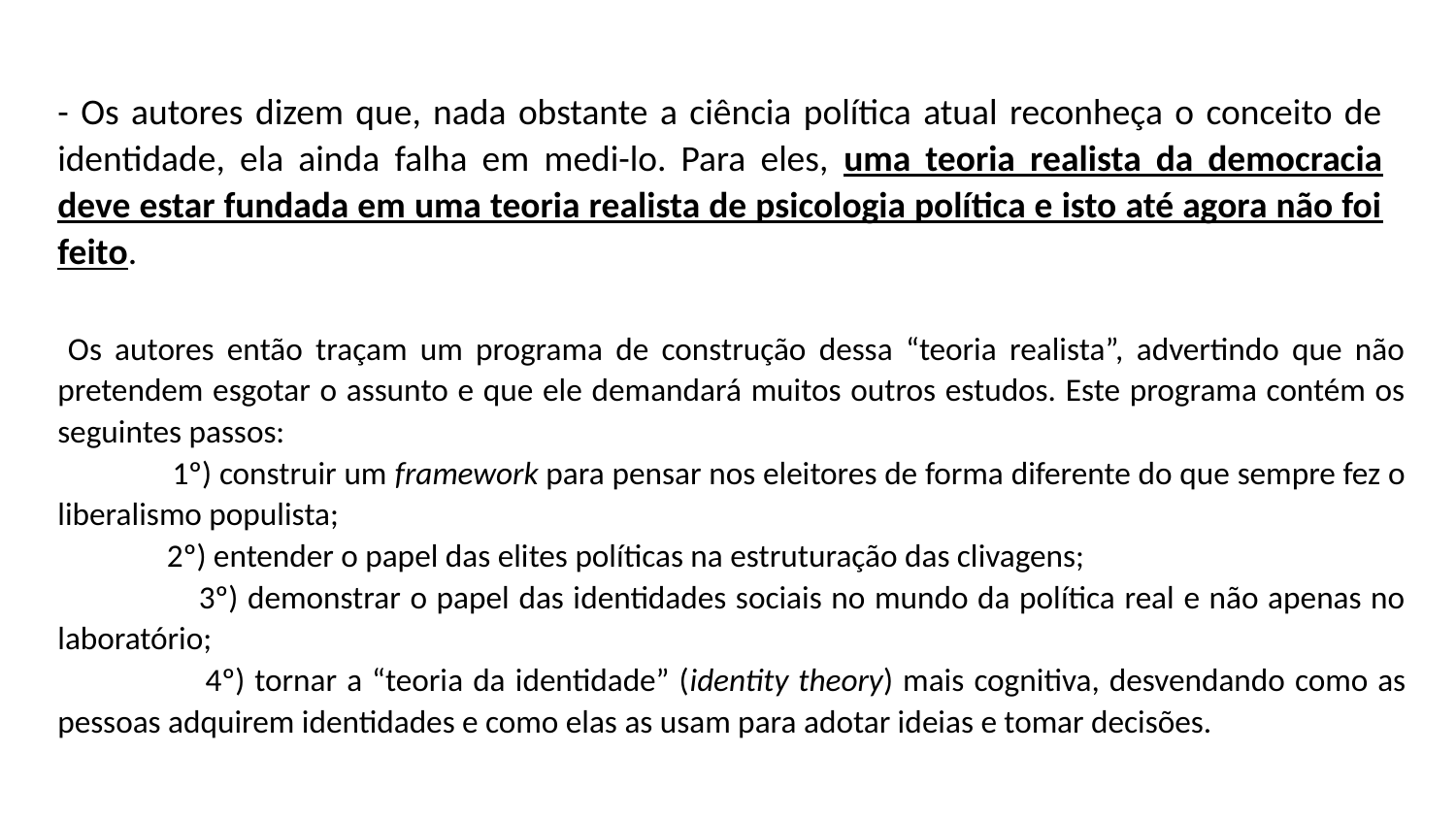

# - Os autores dizem que, nada obstante a ciência política atual reconheça o conceito de identidade, ela ainda falha em medi-lo. Para eles, uma teoria realista da democracia deve estar fundada em uma teoria realista de psicologia política e isto até agora não foi feito.
 Os autores então traçam um programa de construção dessa “teoria realista”, advertindo que não pretendem esgotar o assunto e que ele demandará muitos outros estudos. Este programa contém os seguintes passos:
               1º) construir um framework para pensar nos eleitores de forma diferente do que sempre fez o liberalismo populista;
               2º) entender o papel das elites políticas na estruturação das clivagens;
               3º) demonstrar o papel das identidades sociais no mundo da política real e não apenas no laboratório;
               4º) tornar a “teoria da identidade” (identity theory) mais cognitiva, desvendando como as pessoas adquirem identidades e como elas as usam para adotar ideias e tomar decisões.